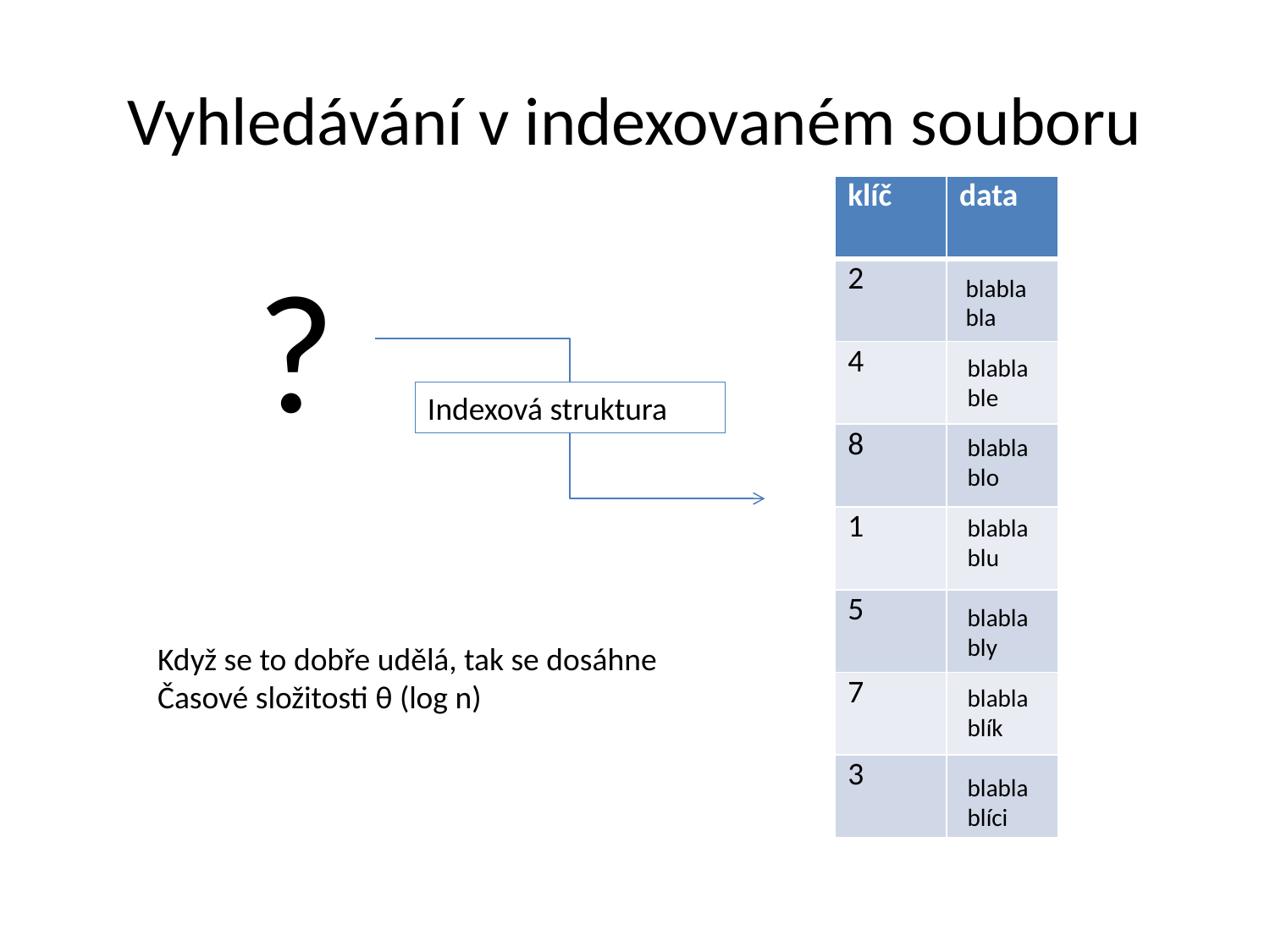

# Vyhledávání v indexovaném souboru
| klíč | data |
| --- | --- |
| 2 |  |
| 4 |  |
| 8 |  |
| 1 |  |
| 5 |  |
| 7 |  |
| 3 |  |
?
blablabla
blablable
Indexová struktura
blablablo
blablablu
blablably
Když se to dobře udělá, tak se dosáhne Časové složitosti θ (log n)
blablablík
blablablíci